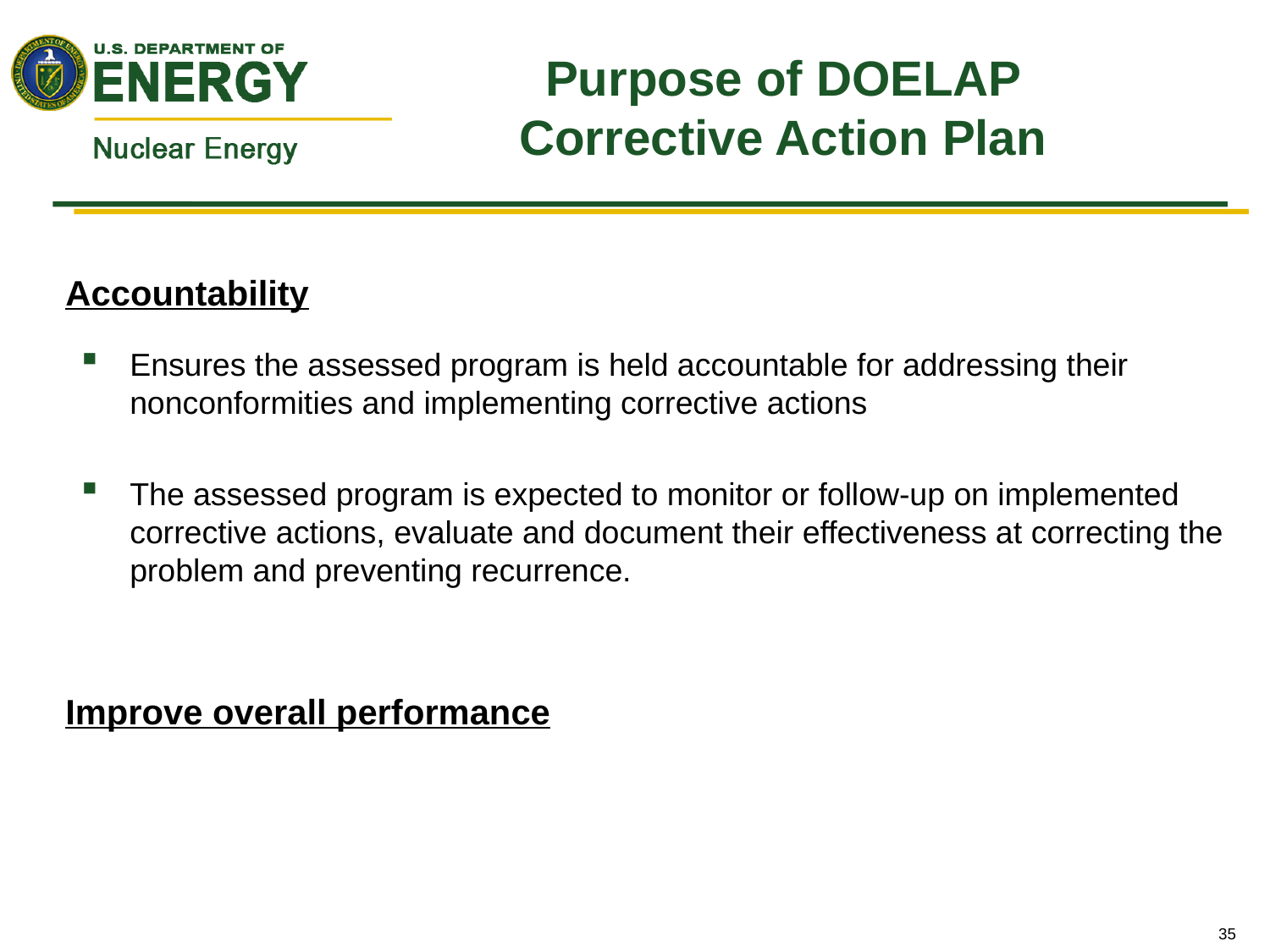

# Purpose of DOELAP Corrective Action Plan
Accountability
Ensures the assessed program is held accountable for addressing their nonconformities and implementing corrective actions
The assessed program is expected to monitor or follow-up on implemented corrective actions, evaluate and document their effectiveness at correcting the problem and preventing recurrence.

Improve overall performance